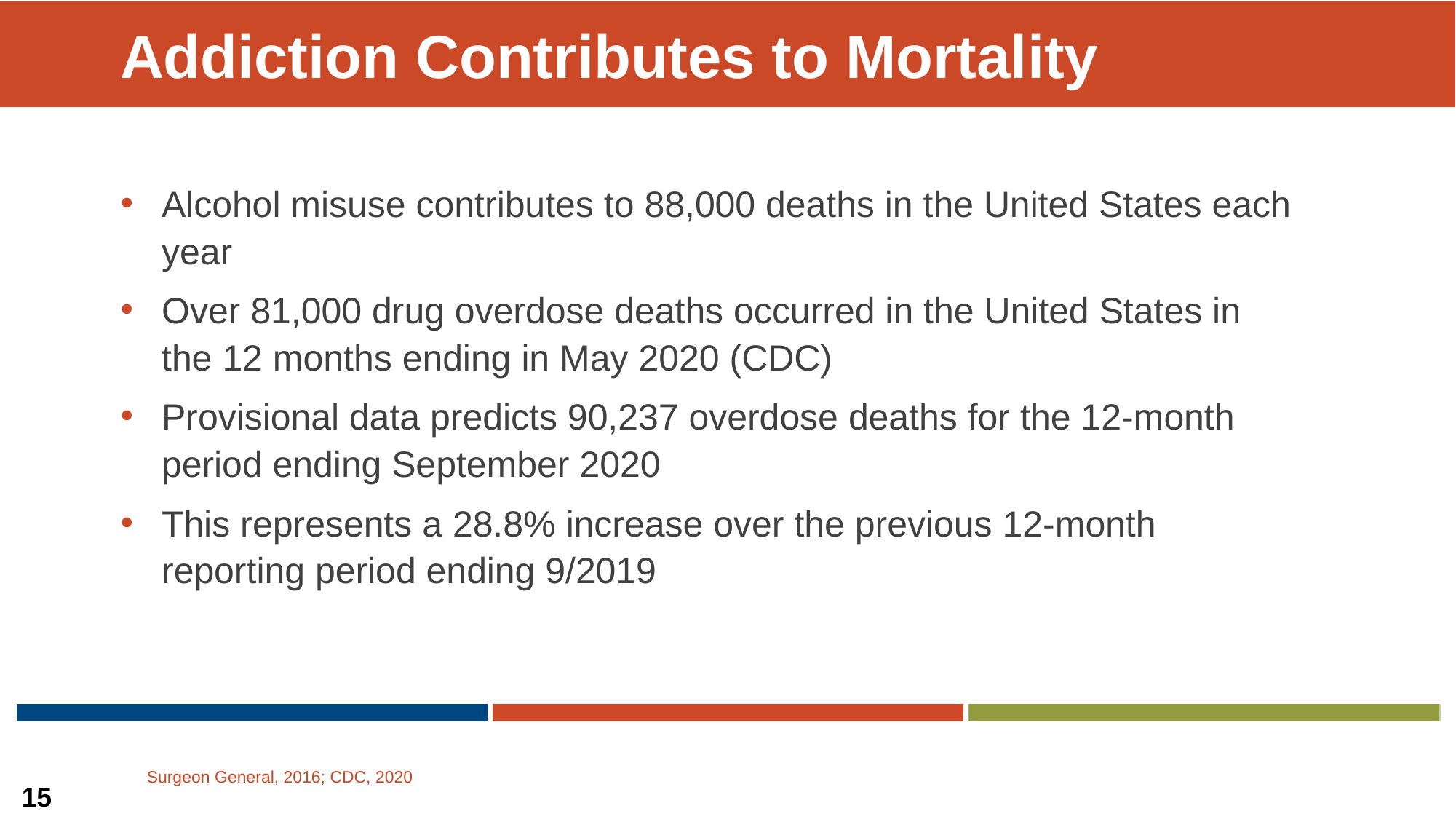

# Addiction Contributes to Mortality
Alcohol misuse contributes to 88,000 deaths in the United States each year
Over 81,000 drug overdose deaths occurred in the United States in the 12 months ending in May 2020 (CDC)
Provisional data predicts 90,237 overdose deaths for the 12-month period ending September 2020
This represents a 28.8% increase over the previous 12-month reporting period ending 9/2019
Surgeon General, 2016; CDC, 2020